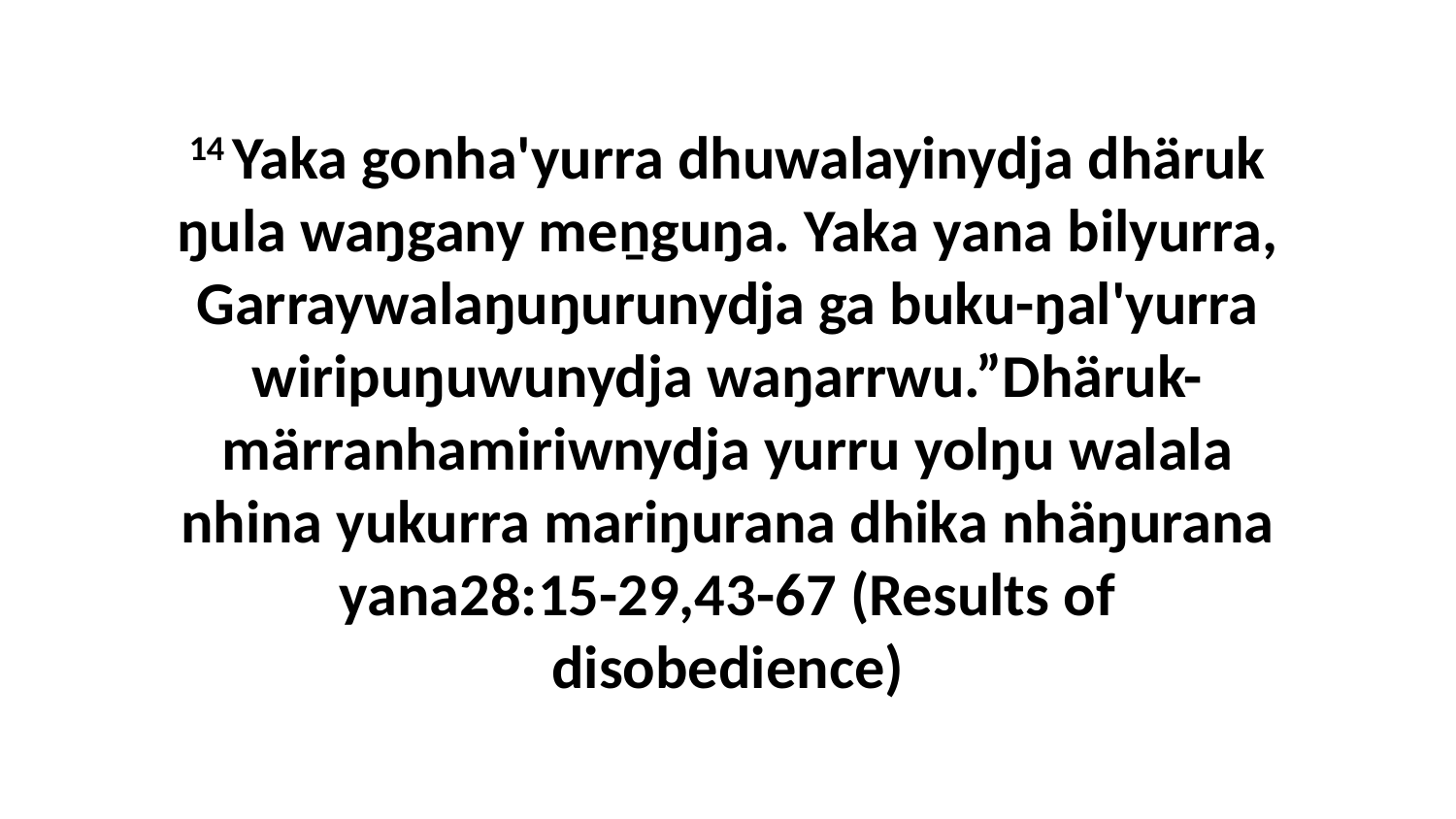

14 Yaka gonha'yurra dhuwalayinydja dhäruk ŋula waŋgany meṉguŋa. Yaka yana bilyurra, Garraywalaŋuŋurunydja ga buku-ŋal'yurra wiripuŋuwunydja waŋarrwu.”Dhäruk-märranhamiriwnydja yurru yolŋu walala nhina yukurra mariŋurana dhika nhäŋurana yana28:15-29,43-67 (Results of disobedience)